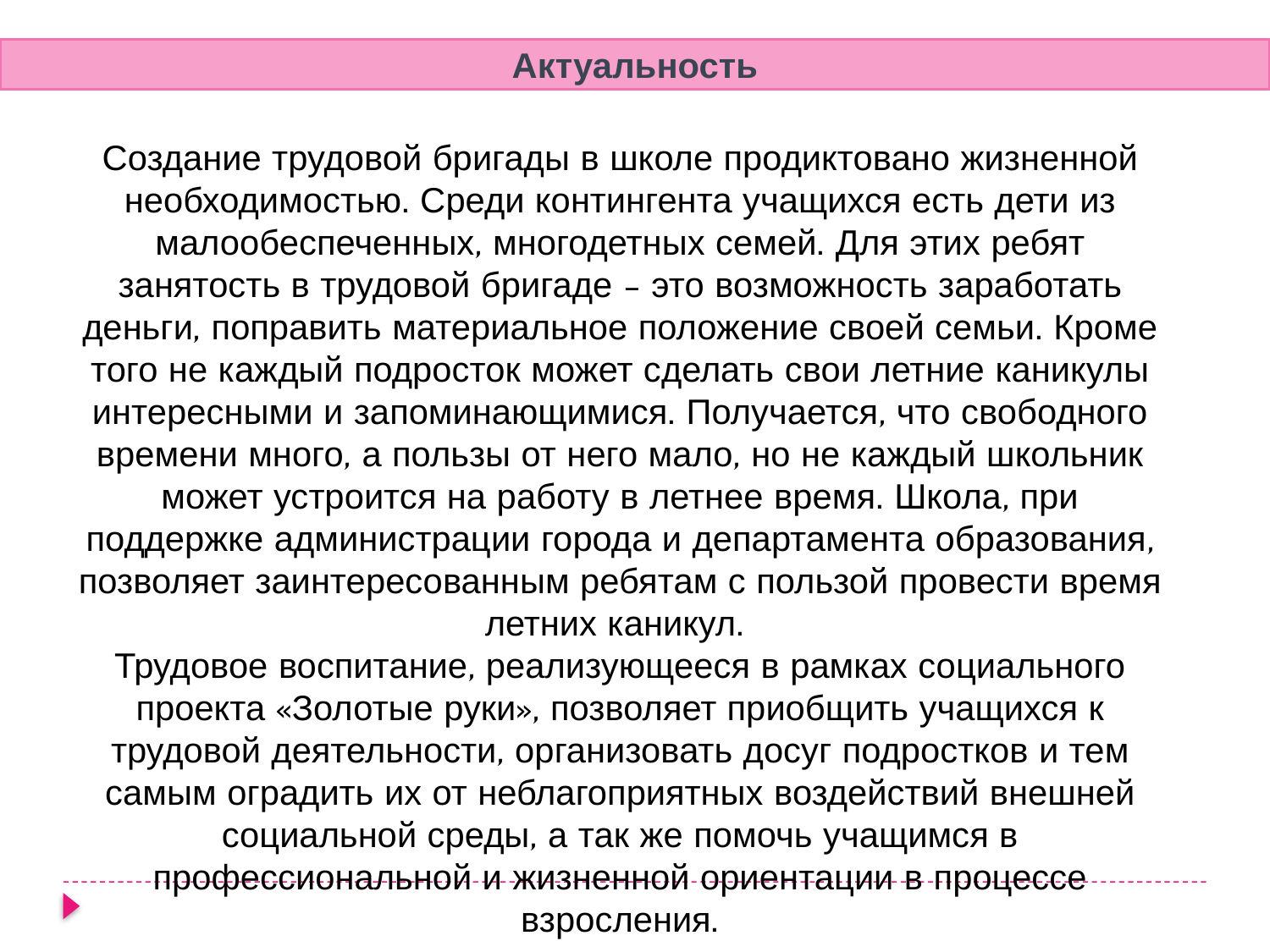

Актуальность
Создание трудовой бригады в школе продиктовано жизненной необходимостью. Среди контингента учащихся есть дети из малообеспеченных, многодетных семей. Для этих ребят занятость в трудовой бригаде – это возможность заработать деньги, поправить материальное положение своей семьи. Кроме того не каждый подросток может сделать свои летние каникулы интересными и запоминающимися. Получается, что свободного времени много, а пользы от него мало, но не каждый школьник может устроится на работу в летнее время. Школа, при поддержке администрации города и департамента образования, позволяет заинтересованным ребятам с пользой провести время летних каникул.
Трудовое воспитание, реализующееся в рамках социального проекта «Золотые руки», позволяет приобщить учащихся к трудовой деятельности, организовать досуг подростков и тем самым оградить их от неблагоприятных воздействий внешней социальной среды, а так же помочь учащимся в профессиональной и жизненной ориентации в процессе взросления.